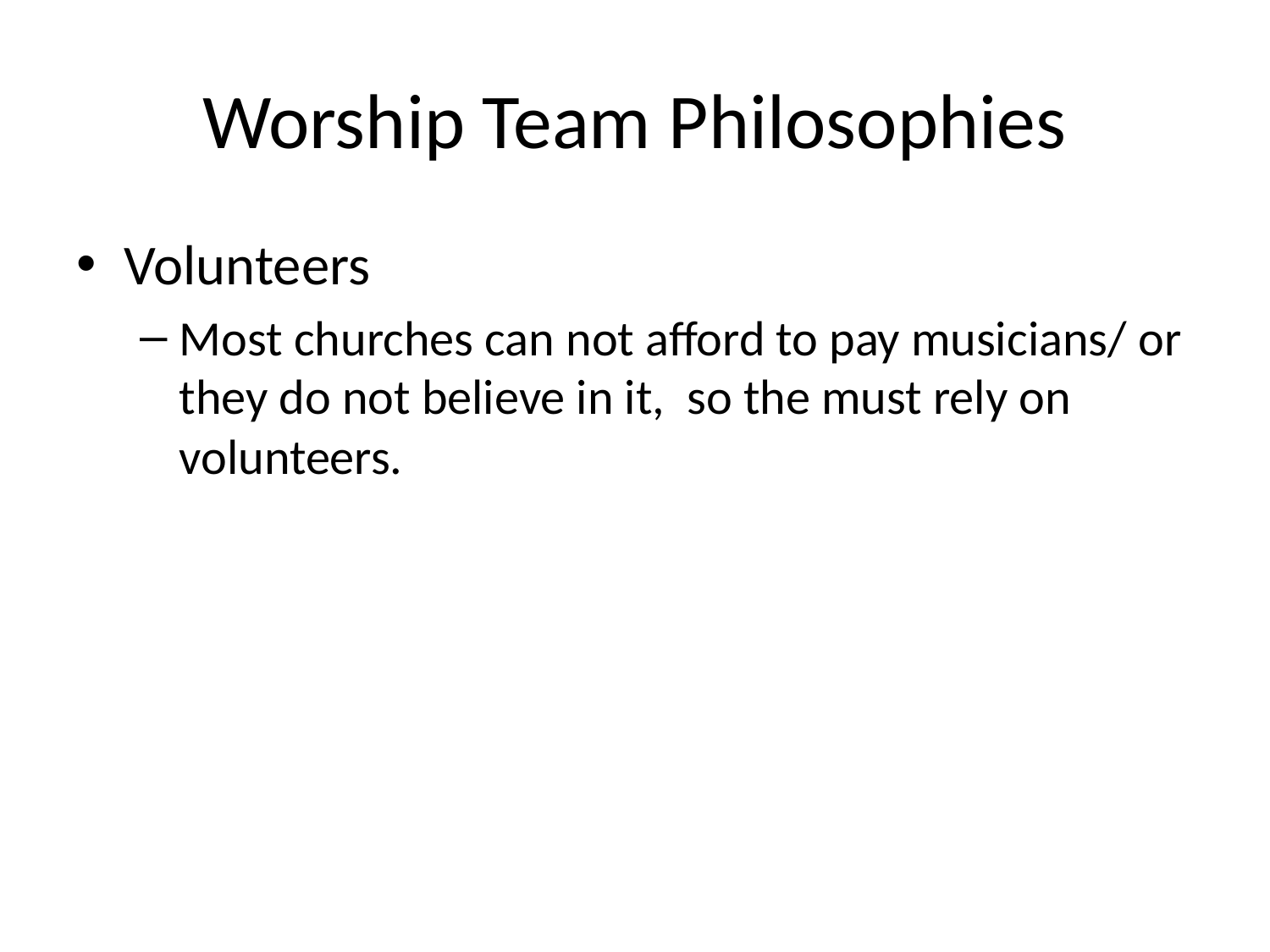

# Worship Team Philosophies
Volunteers
Most churches can not afford to pay musicians/ or they do not believe in it,  so the must rely on volunteers.